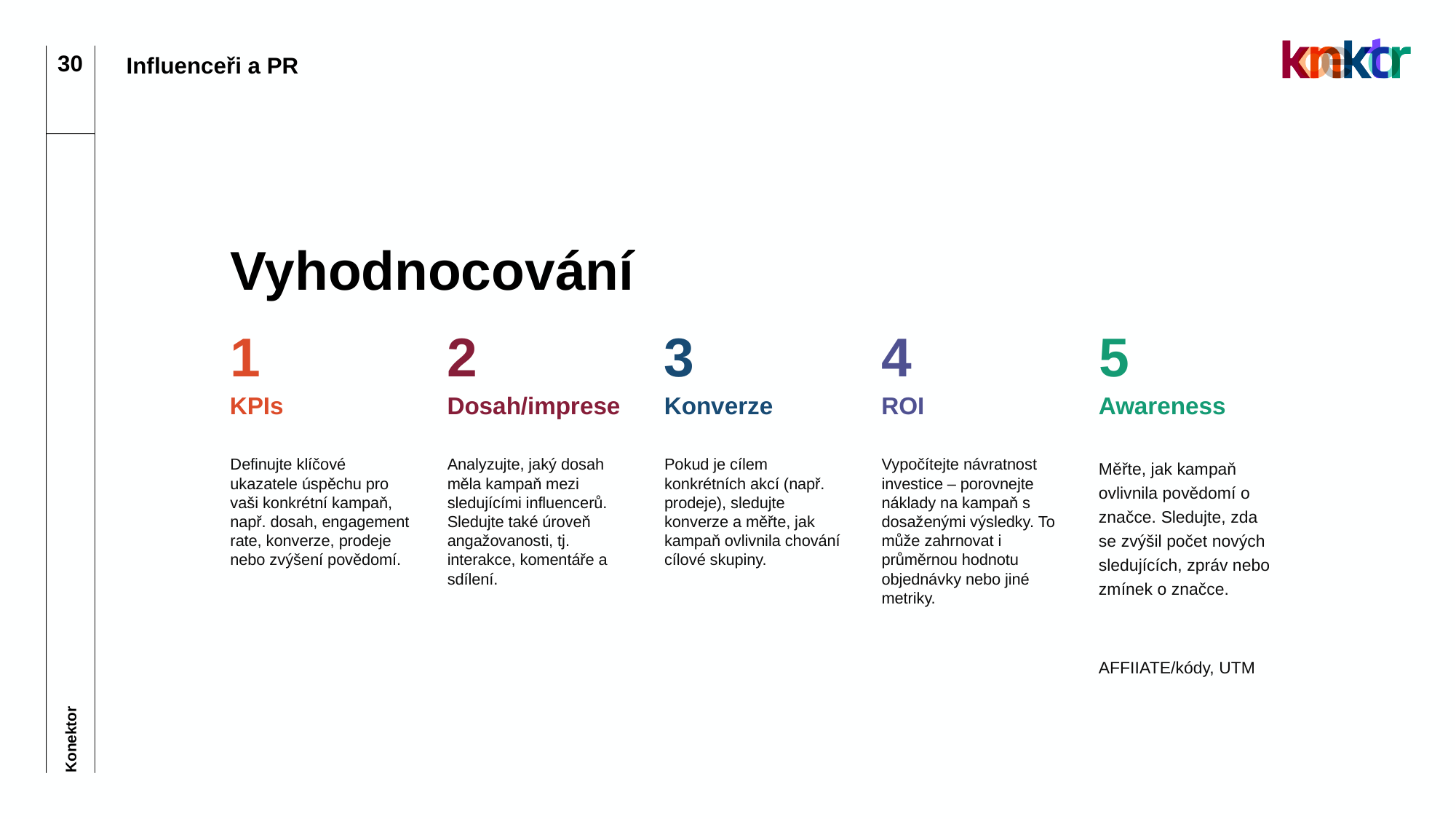

30
Influenceři a PR
# Vyhodnocování
3
4
5
2
1
KPIs
Dosah/imprese
Konverze
ROI
Awareness
Definujte klíčové ukazatele úspěchu pro vaši konkrétní kampaň, např. dosah, engagement rate, konverze, prodeje nebo zvýšení povědomí.

Analyzujte, jaký dosah měla kampaň mezi sledujícími influencerů. Sledujte také úroveň angažovanosti, tj. interakce, komentáře a sdílení.

Pokud je cílem konkrétních akcí (např. prodeje), sledujte konverze a měřte, jak kampaň ovlivnila chování cílové skupiny.

Vypočítejte návratnost investice – porovnejte náklady na kampaň s dosaženými výsledky. To může zahrnovat i průměrnou hodnotu objednávky nebo jiné metriky.

Měřte, jak kampaň ovlivnila povědomí o značce. Sledujte, zda se zvýšil počet nových sledujících, zpráv nebo zmínek o značce.

AFFIIATE/kódy, UTM